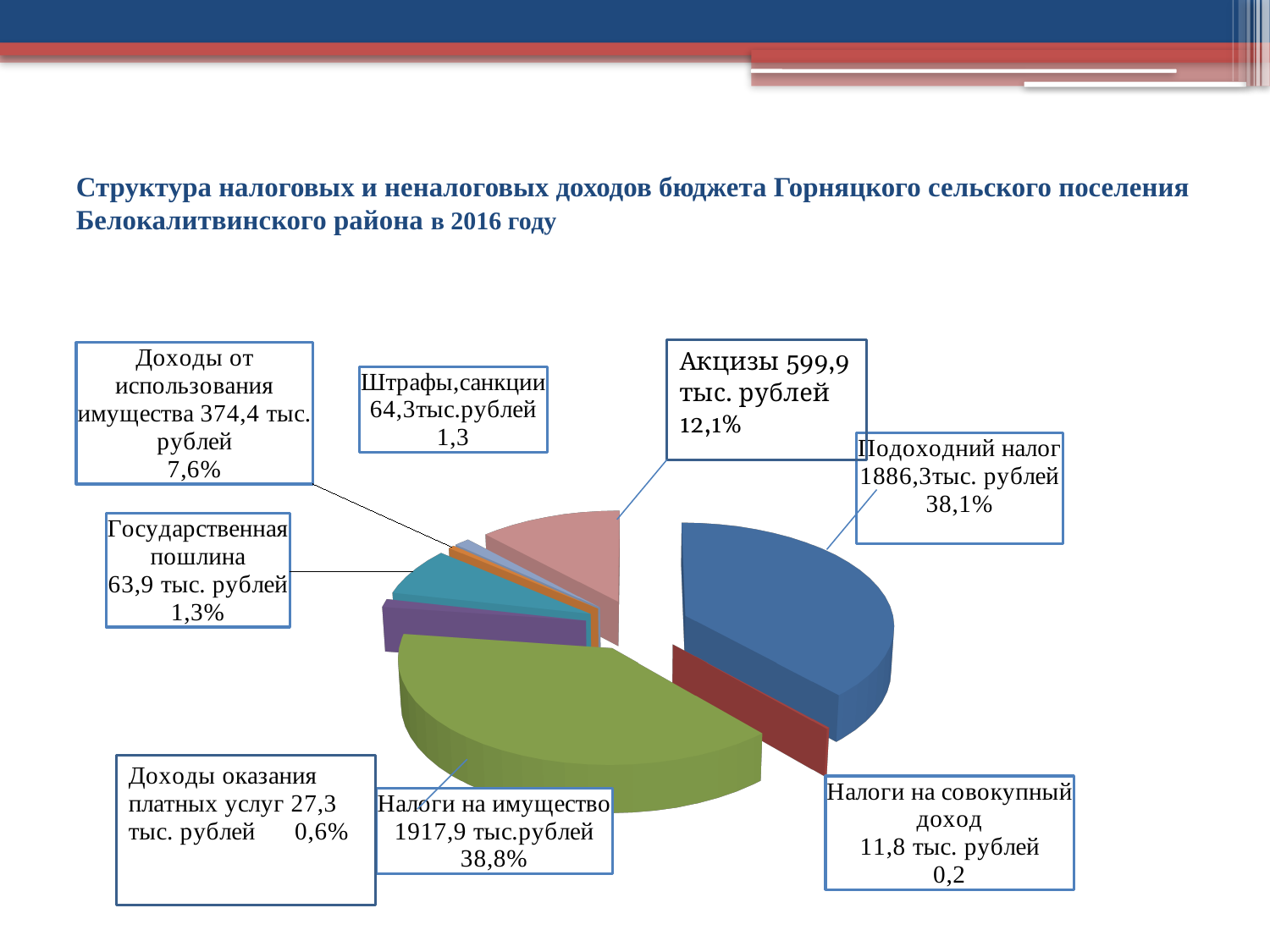

# Структура налоговых и неналоговых доходов бюджета Горняцкого сельского поселения Белокалитвинского района в 2016 году

[unsupported chart]